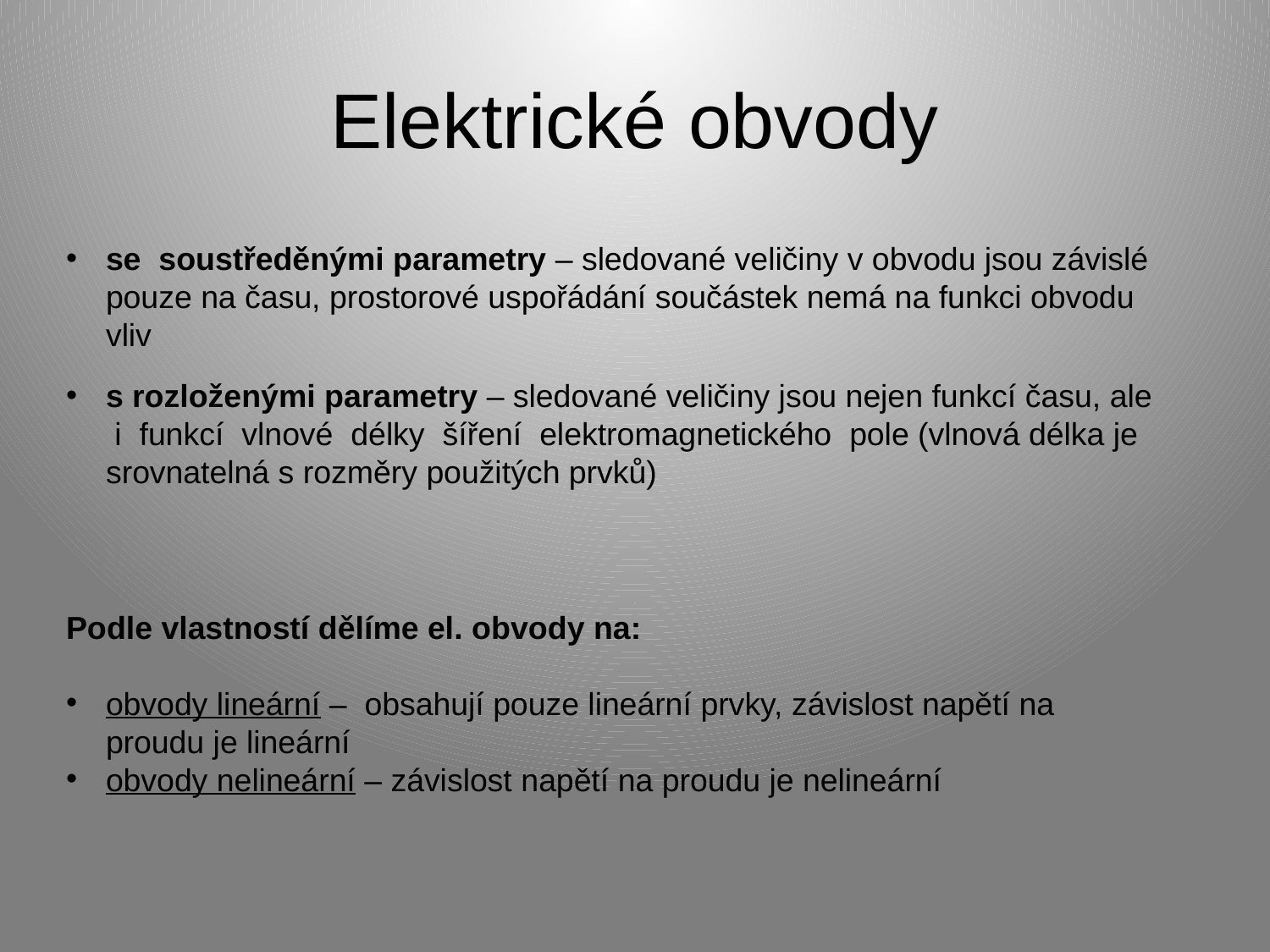

# Elektrické obvody
se  soustředěnými parametry – sledované veličiny v obvodu jsou závislé pouze na času, prostorové uspořádání součástek nemá na funkci obvodu vliv
s rozloženými parametry – sledované veličiny jsou nejen funkcí času, ale  i  funkcí  vlnové  délky  šíření  elektromagnetického  pole (vlnová délka je srovnatelná s rozměry použitých prvků)
Podle vlastností dělíme el. obvody na:
obvody lineární –  obsahují pouze lineární prvky, závislost napětí na proudu je lineární
obvody nelineární – závislost napětí na proudu je nelineární